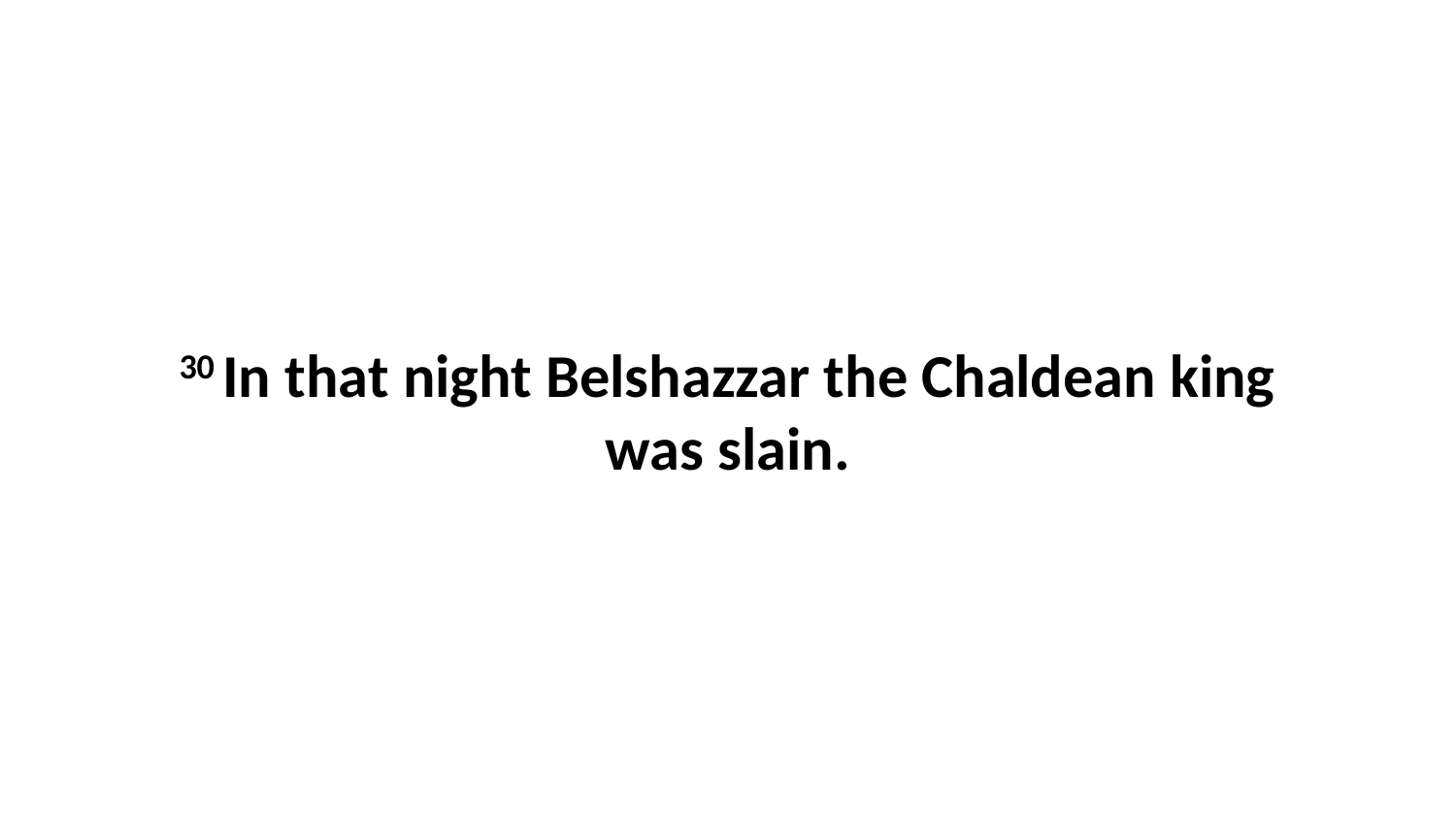

30 In that night Belshazzar the Chaldean king was slain.